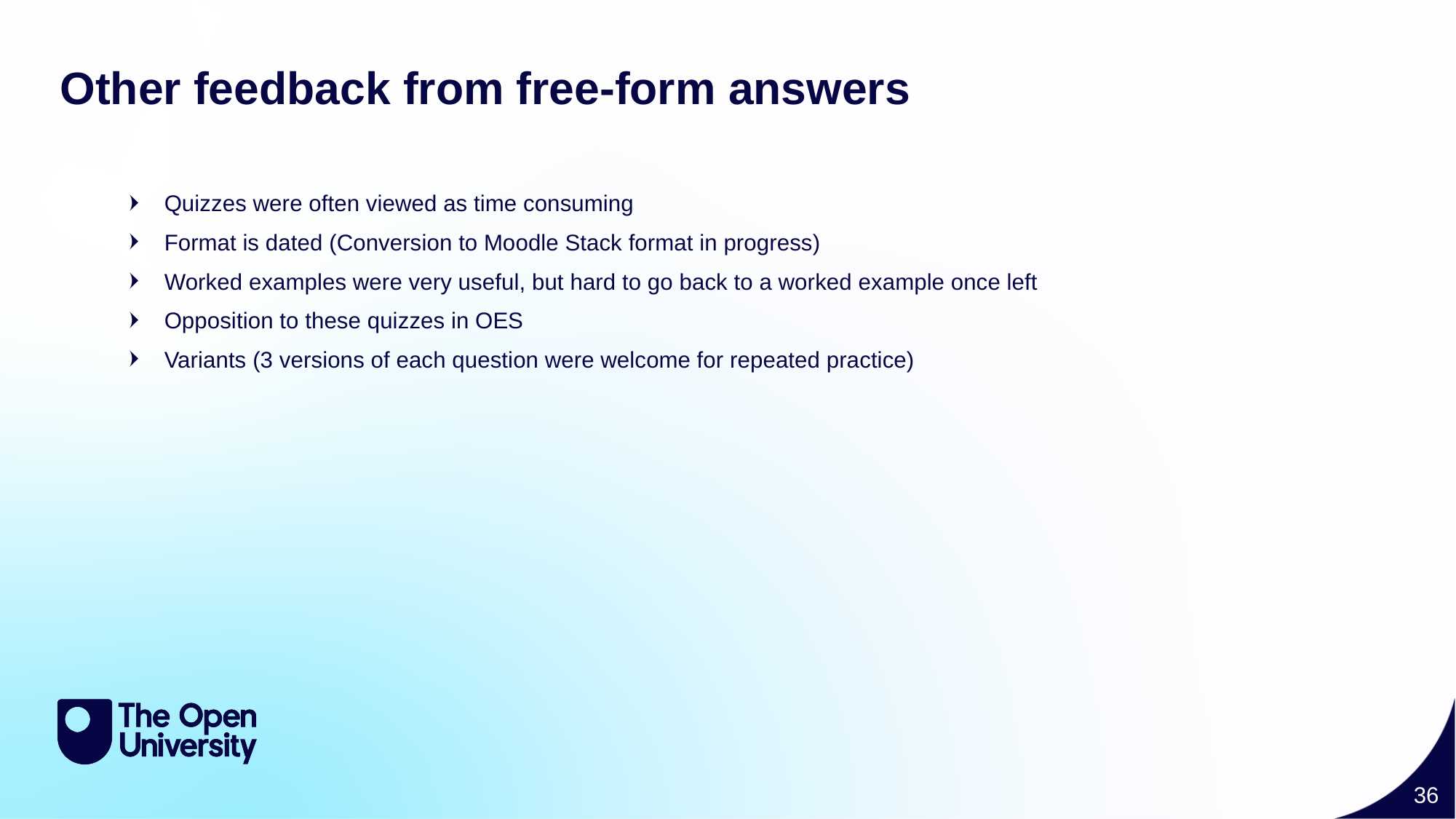

Other feedback from free-form answers

Quizzes were often viewed as time consuming
Format is dated (Conversion to Moodle Stack format in progress)
Worked examples were very useful, but hard to go back to a worked example once left
Opposition to these quizzes in OES
Variants (3 versions of each question were welcome for repeated practice)